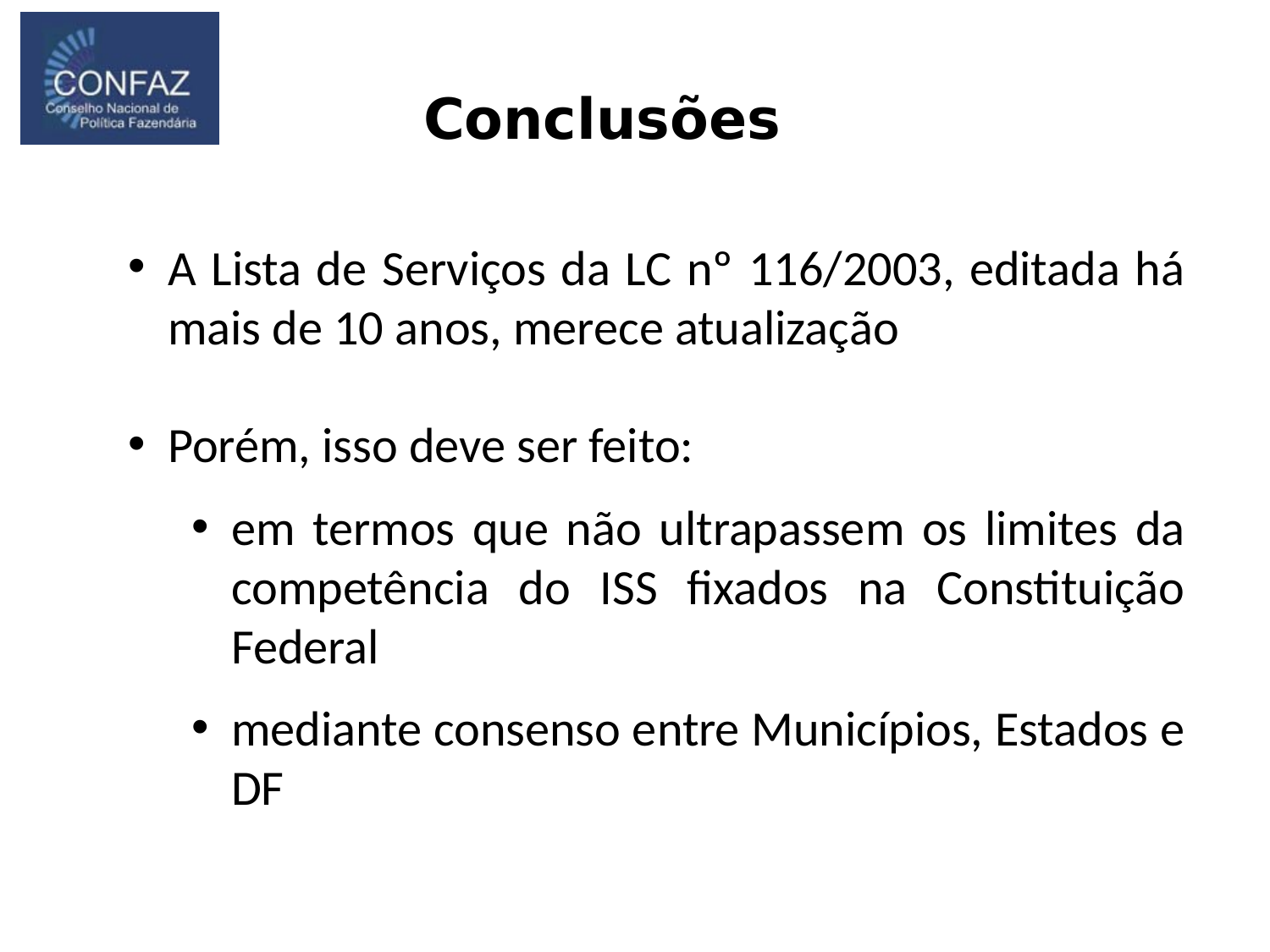

Conclusões
A Lista de Serviços da LC nº 116/2003, editada há mais de 10 anos, merece atualização

Porém, isso deve ser feito:

em termos que não ultrapassem os limites da competência do ISS fixados na Constituição Federal

mediante consenso entre Municípios, Estados e DF